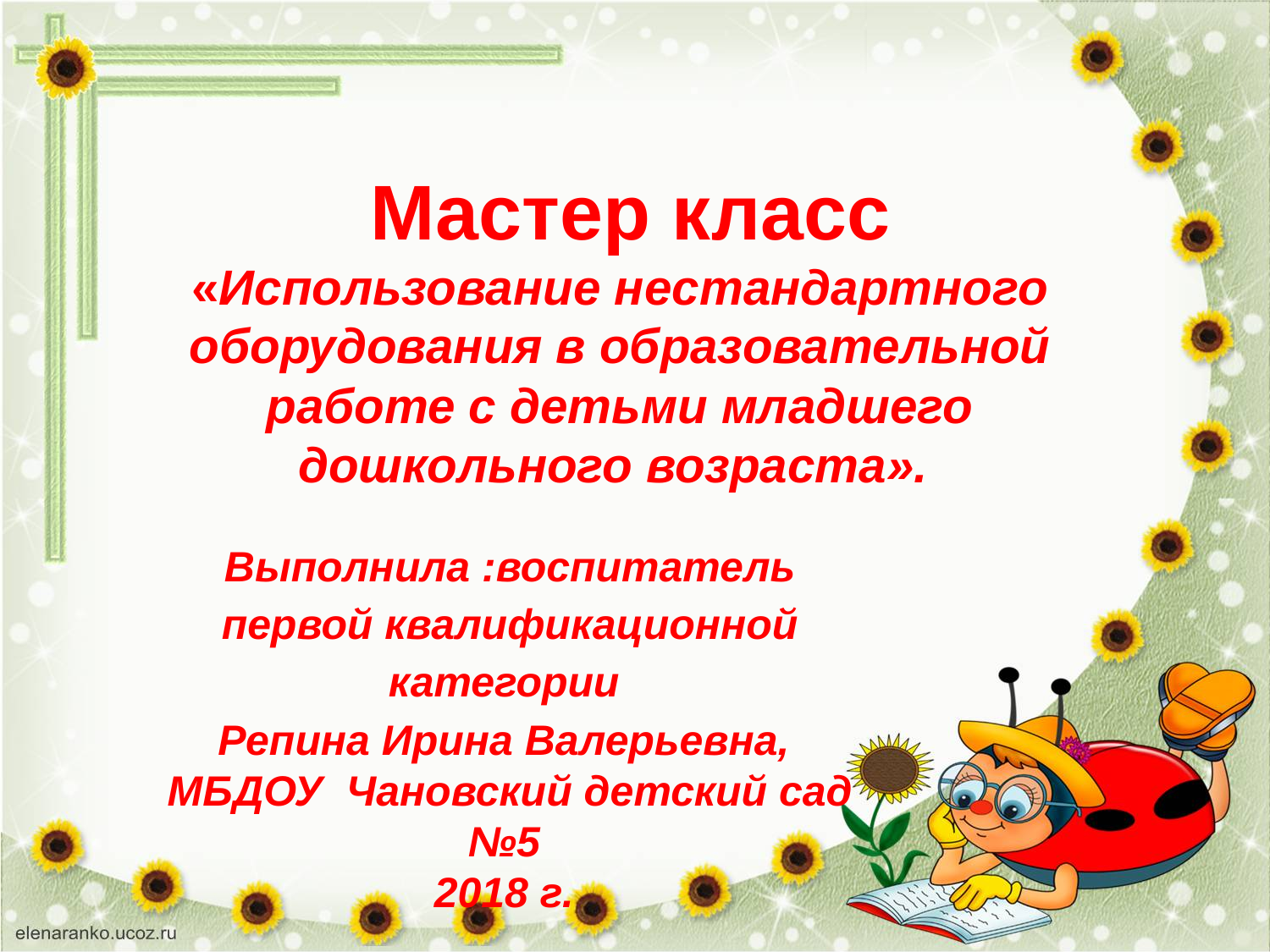

Мастер класс
«Использование нестандартного оборудования в образовательной работе с детьми младшего дошкольного возраста».
Выполнила :воспитатель первой квалификационной категории
Репина Ирина Валерьевна,
МБДОУ  Чановский детский сад №5
2018 г.